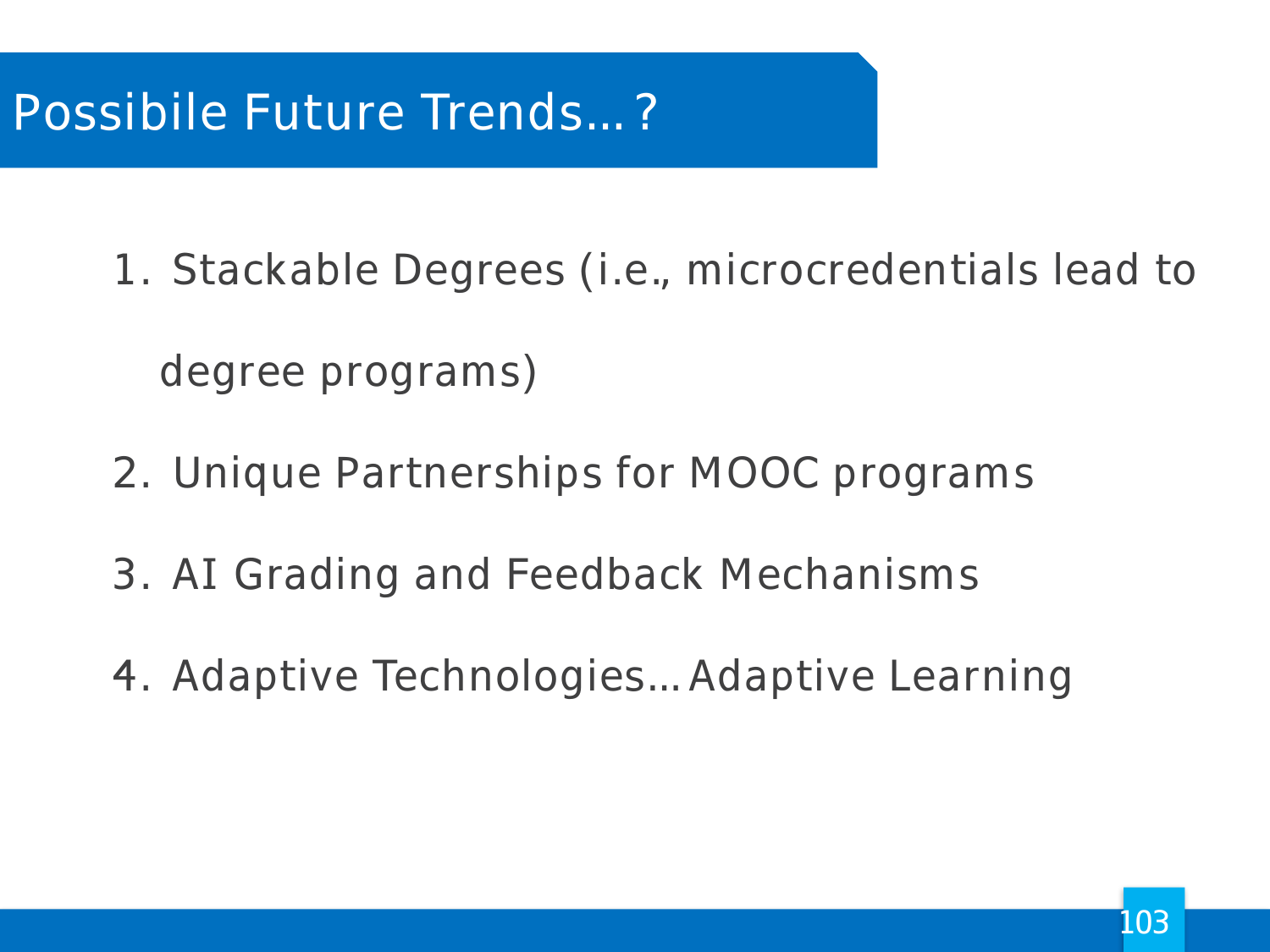

Possibile Future Trends…?
 Stackable Degrees (i.e., microcredentials lead to degree programs)
 Unique Partnerships for MOOC programs
 AI Grading and Feedback Mechanisms
 Adaptive Technologies…Adaptive Learning

103